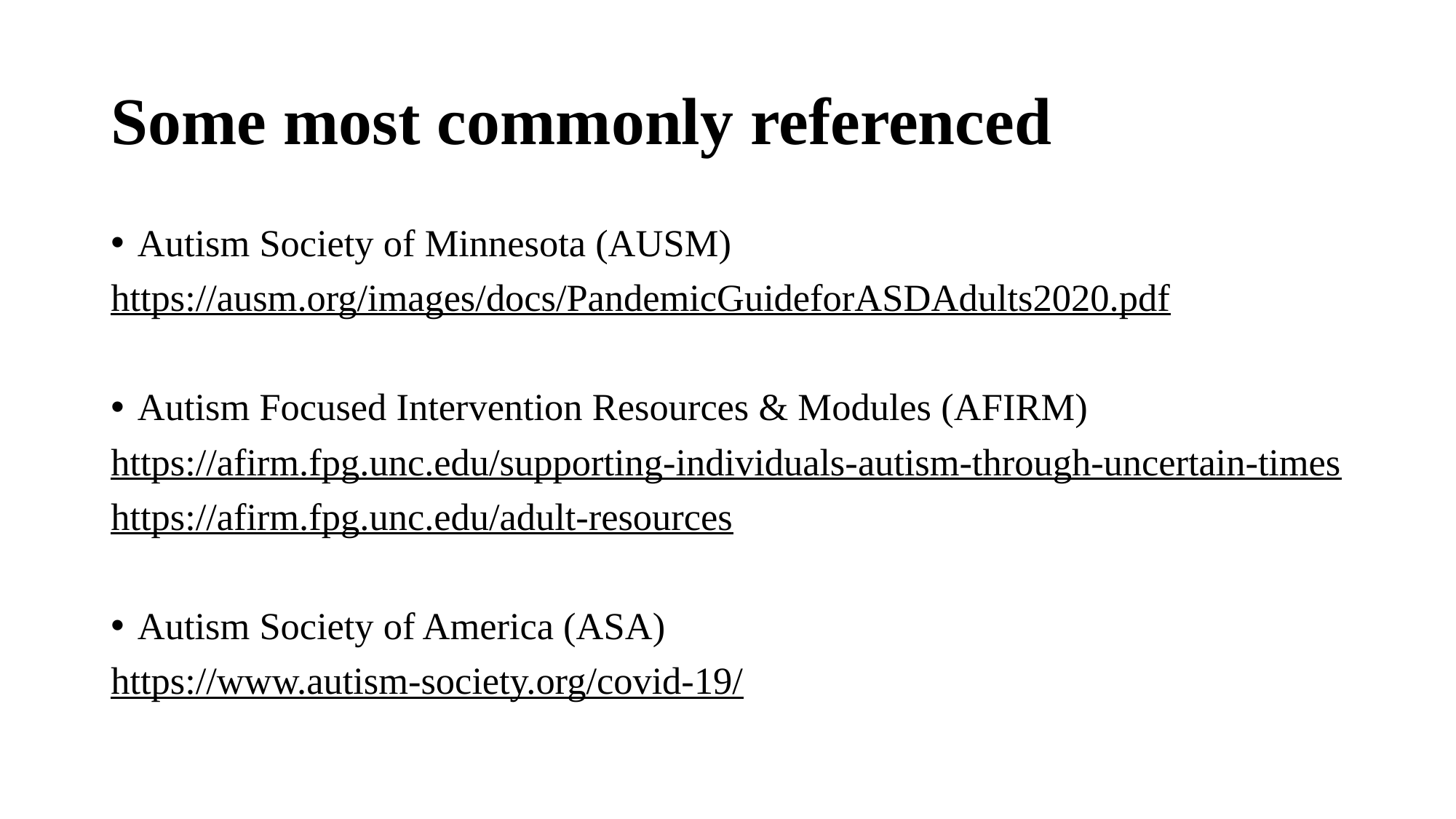

# Some most commonly referenced
Autism Society of Minnesota (AUSM)
https://ausm.org/images/docs/PandemicGuideforASDAdults2020.pdf

Autism Focused Intervention Resources & Modules (AFIRM)
https://afirm.fpg.unc.edu/supporting-individuals-autism-through-uncertain-times
https://afirm.fpg.unc.edu/adult-resources

Autism Society of America (ASA)
https://www.autism-society.org/covid-19/